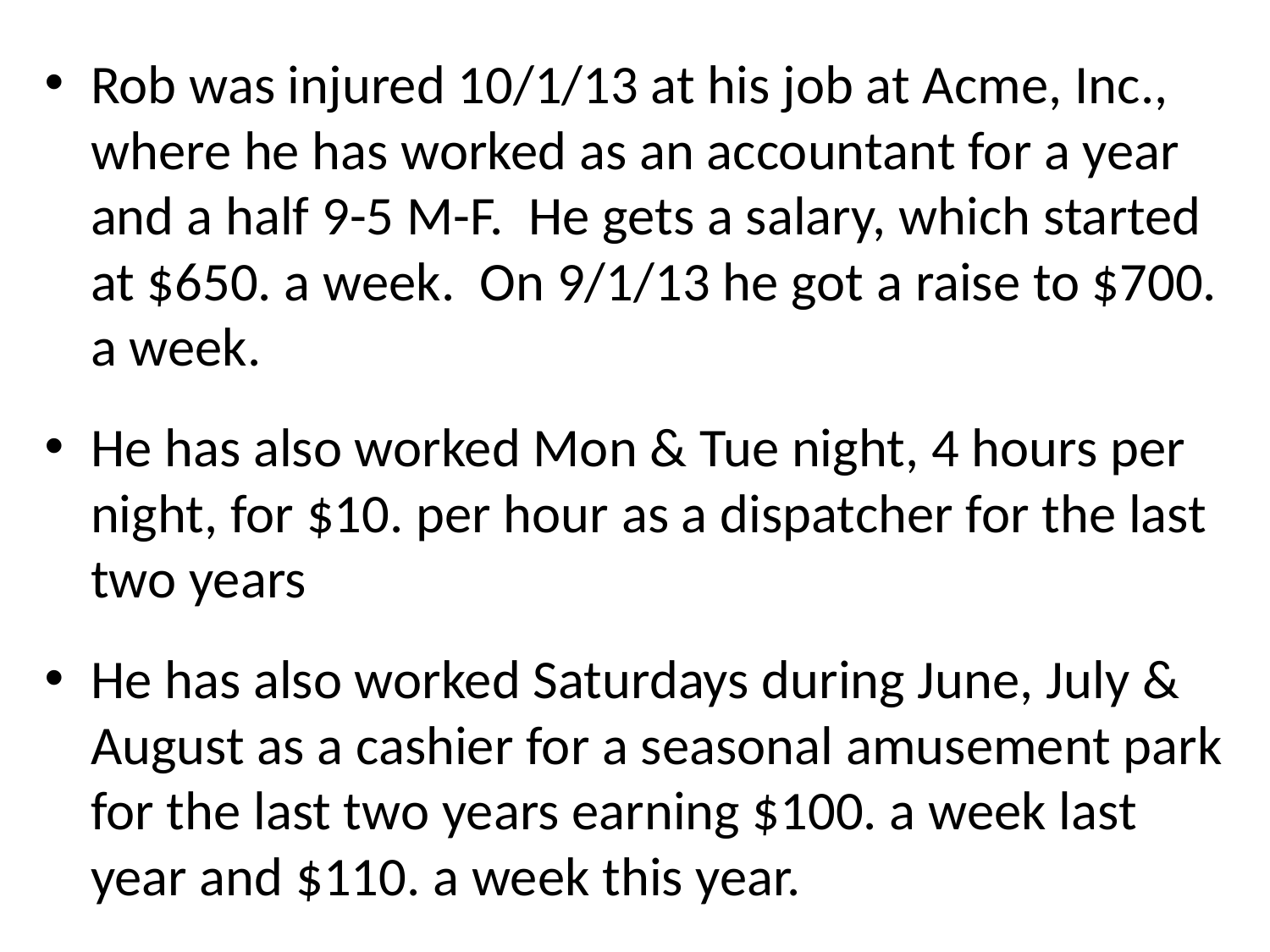

Rob was injured 10/1/13 at his job at Acme, Inc., where he has worked as an accountant for a year and a half 9-5 M-F.  He gets a salary, which started at $650. a week.  On 9/1/13 he got a raise to $700. a week.

He has also worked Mon & Tue night, 4 hours per night, for $10. per hour as a dispatcher for the last two years

He has also worked Saturdays during June, July & August as a cashier for a seasonal amusement park for the last two years earning $100. a week last year and $110. a week this year.